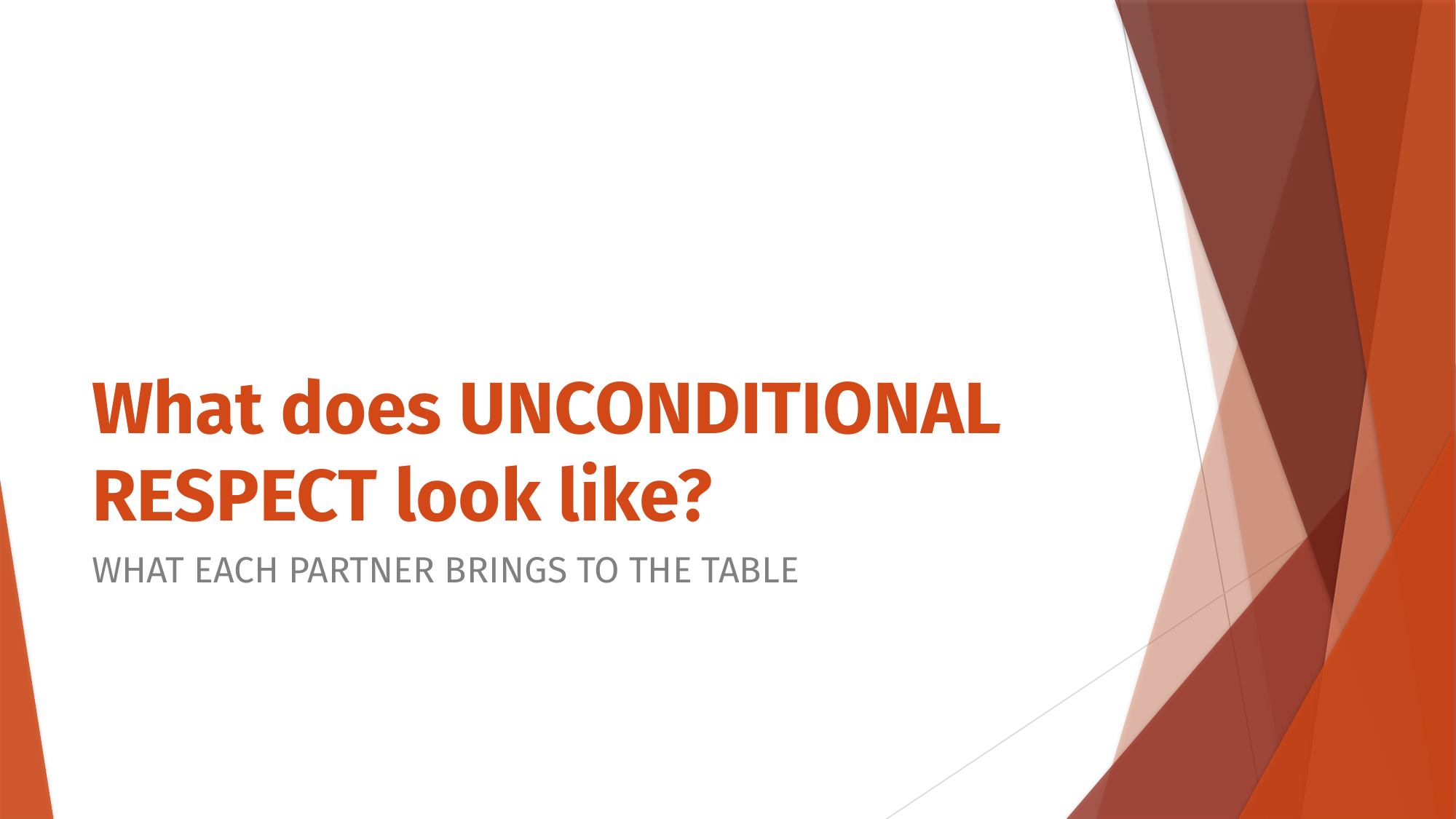

# What does UNCONDITIONAL RESPECT look like?
WHAT EACH PARTNER BRINGS TO THE TABLE